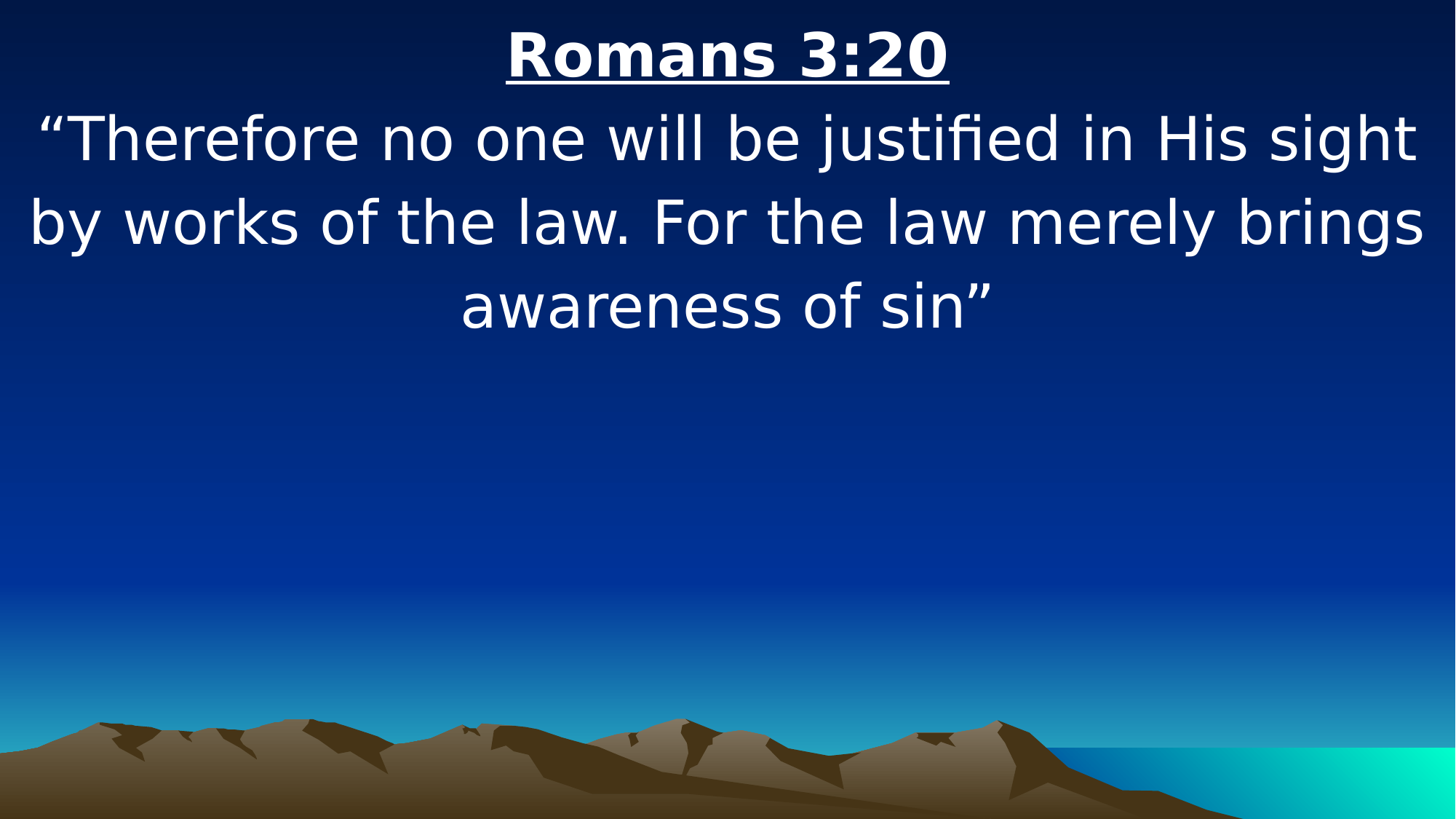

Romans 3:20
“Therefore no one will be justified in His sight by works of the law. For the law merely brings awareness of sin”